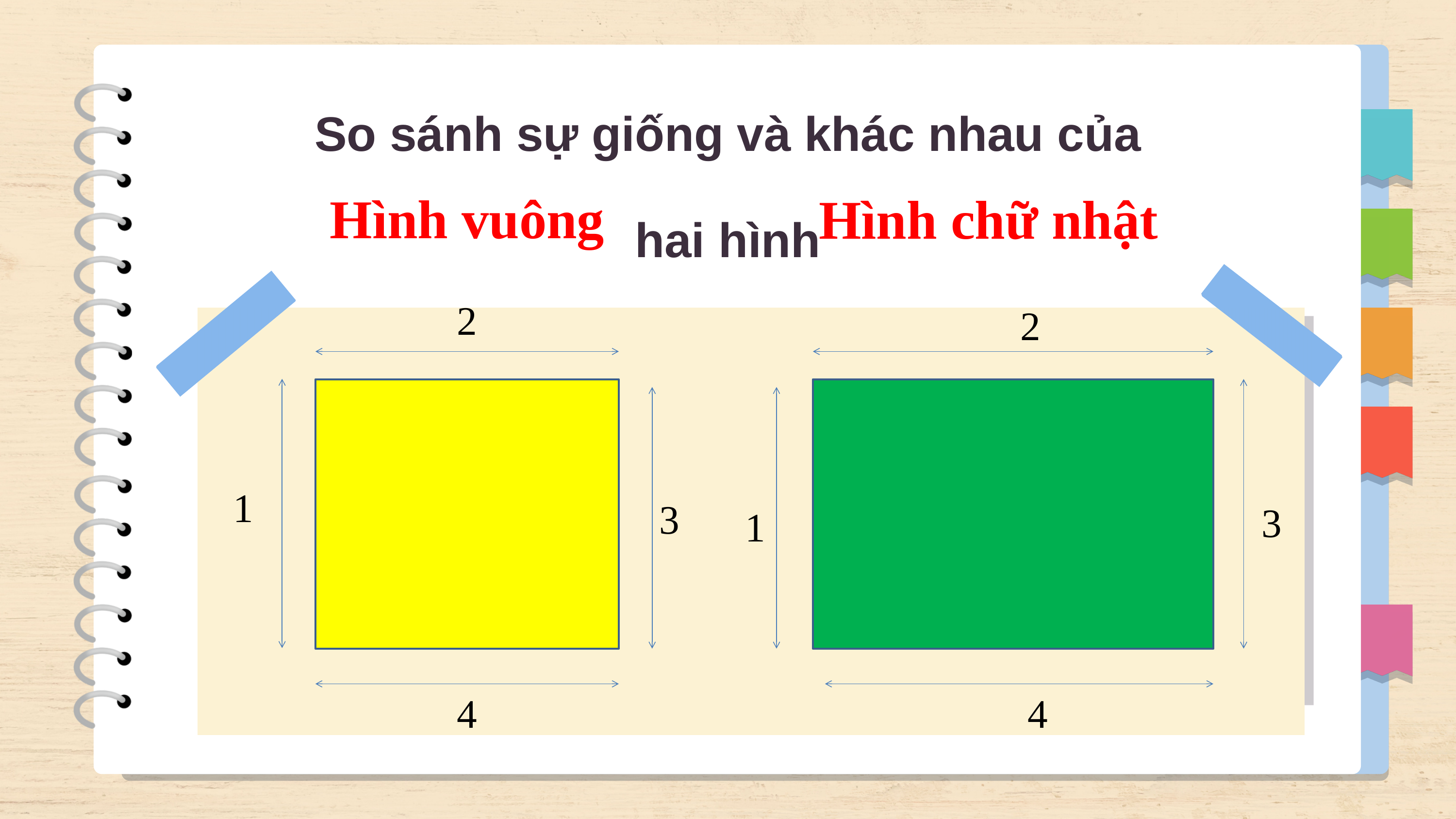

So sánh sự giống và khác nhau của hai hình

Hình vuông
Hình chữ nhật

2

2

1
3
3
1

4
4